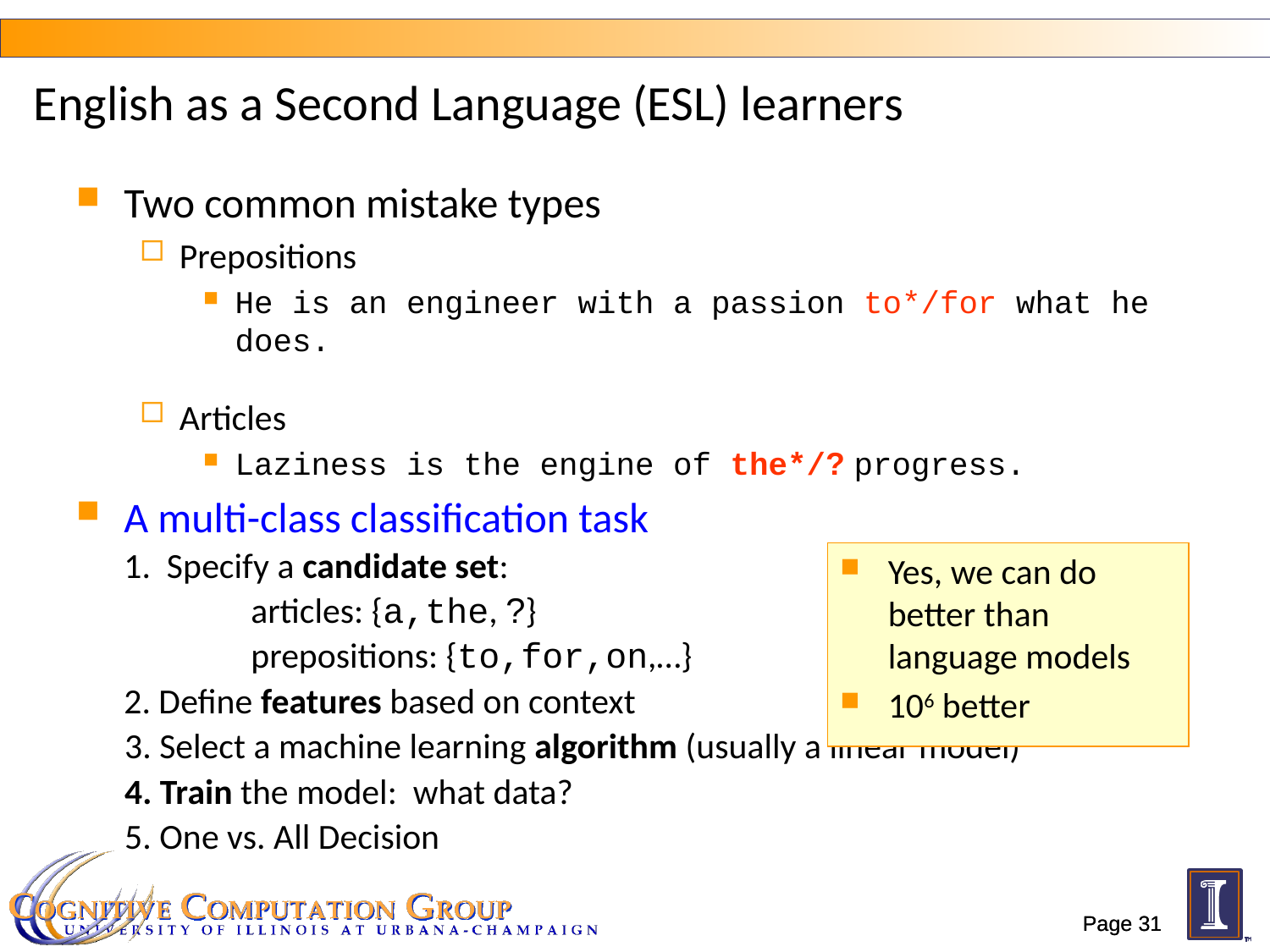

# English as a Second Language (ESL) learners
Two common mistake types
Prepositions
He is an engineer with a passion to*/for what he does.
Articles
Laziness is the engine of the*/? progress.
A multi-class classification task
	1.  Specify a candidate set:
		articles: {a,the, ?}
		prepositions: {to,for,on,…}
	2. Define features based on context
      3. Select a machine learning algorithm (usually a linear model)
      4. Train the model:  what data?
      5. One vs. All Decision

Yes, we can do better than language models
106 better
Page 31
Page 31